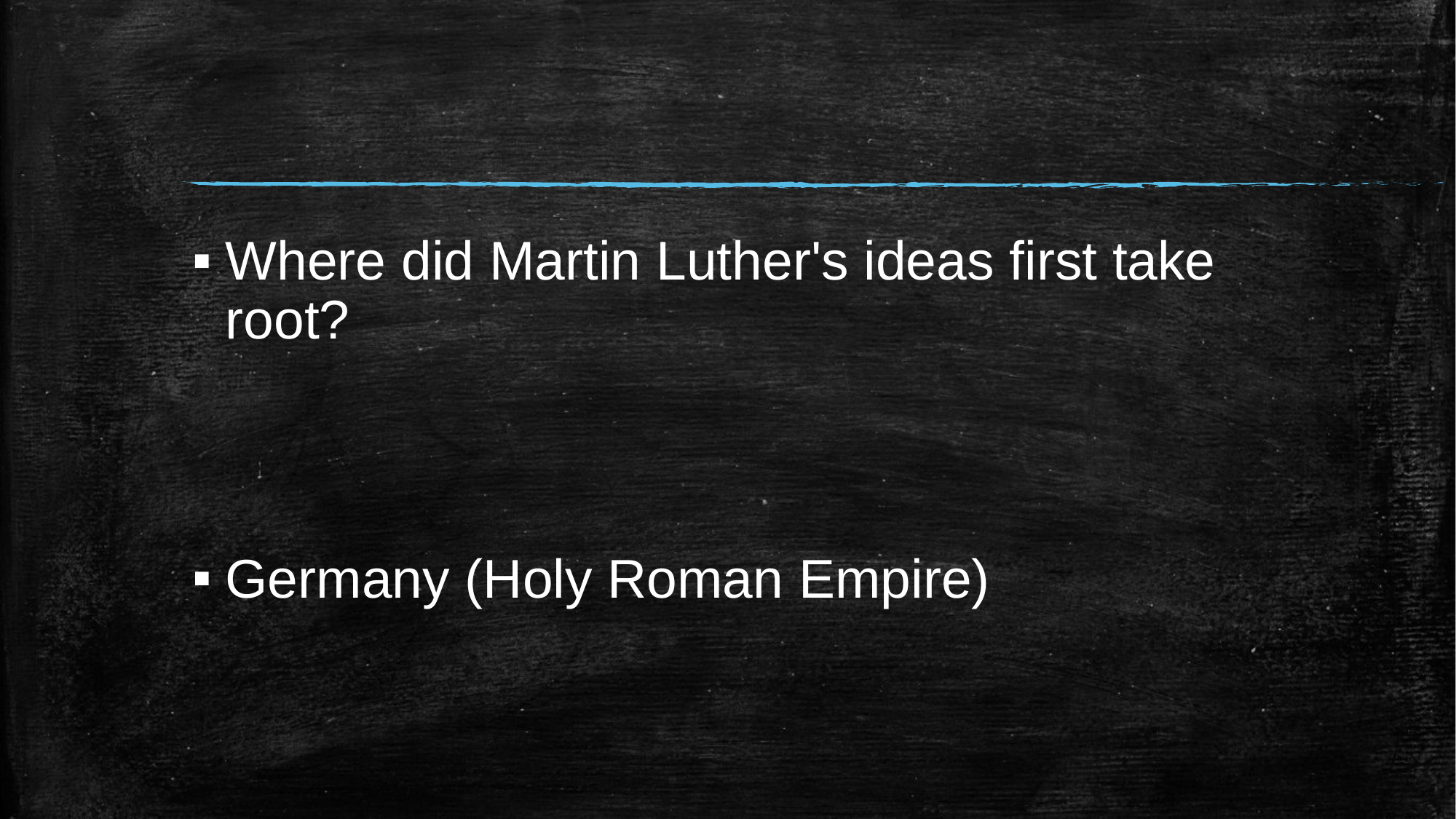

#
Where did Martin Luther's ideas first take root?

Germany (Holy Roman Empire)